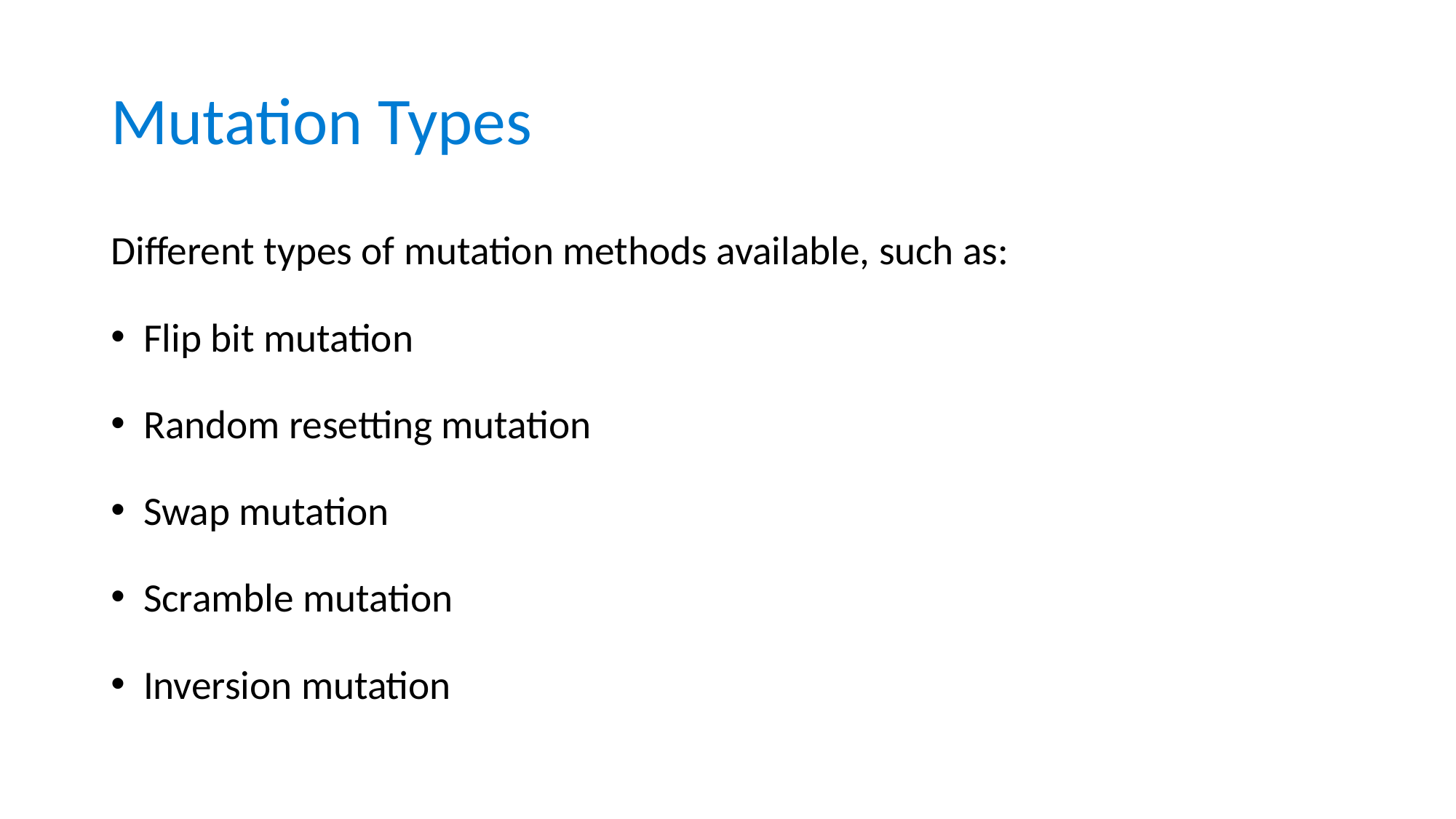

# Mutation Types
Different types of mutation methods available, such as:
Flip bit mutation
Random resetting mutation
Swap mutation
Scramble mutation
Inversion mutation